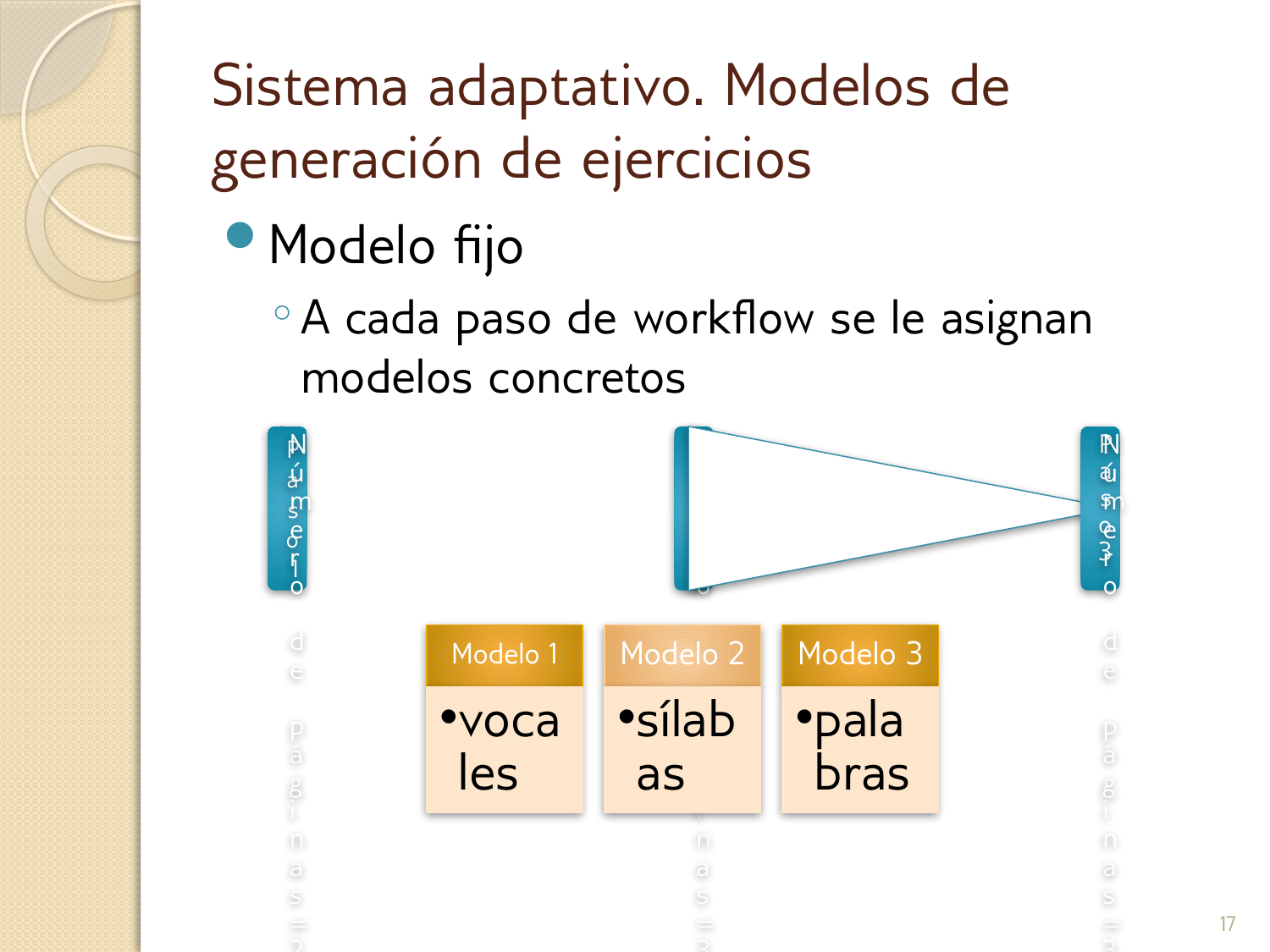

# Sistema adaptativo. Modelos de generación de ejercicios
Modelo fijo
A cada paso de workflow se le asignan modelos concretos

vocales
palabras
Modelo 1
vocales
Modelo 3
palabras
17